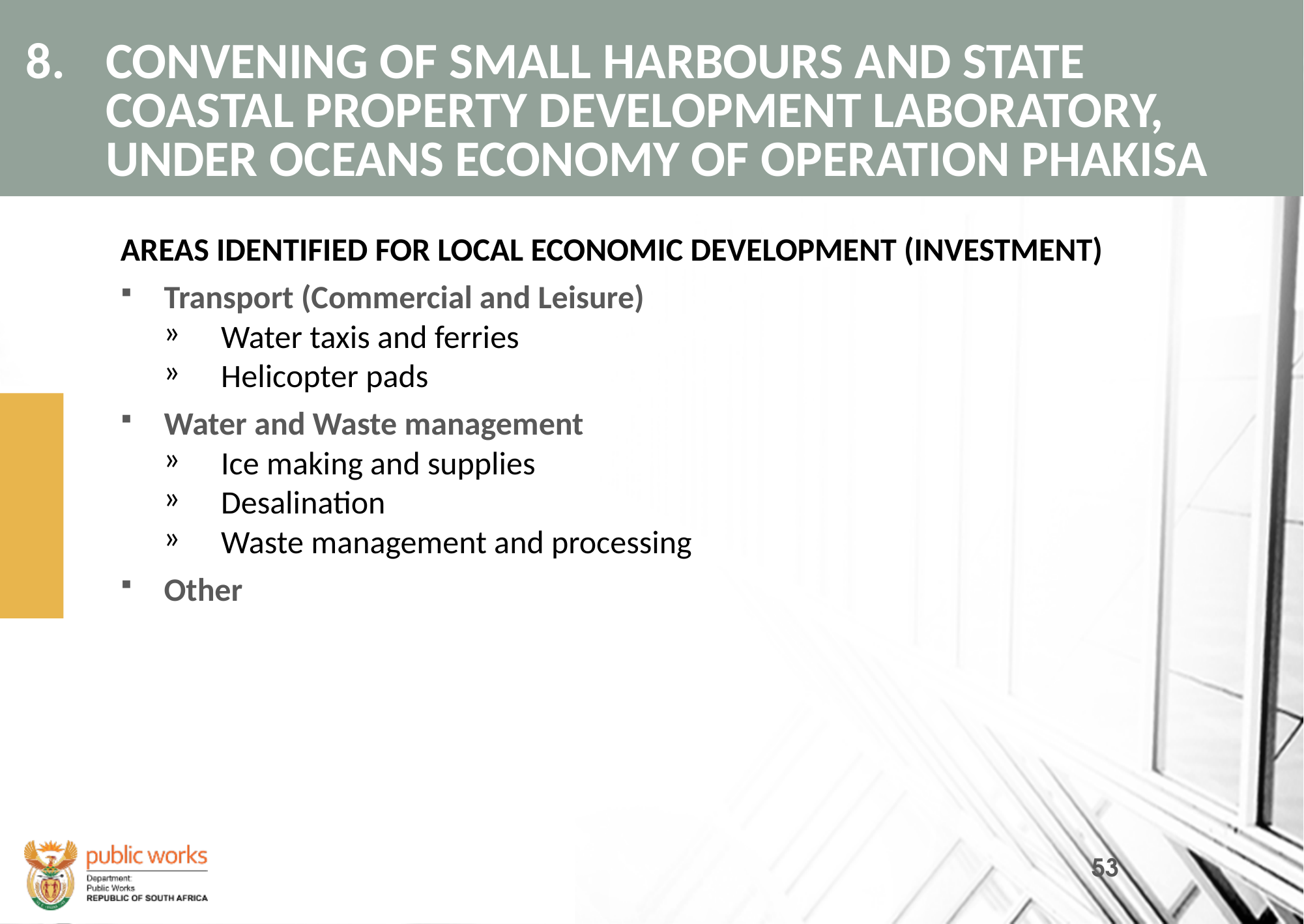

# 8. 	CONVENING OF SMALL HARBOURS AND STATE COASTAL PROPERTY DEVELOPMENT LABORATORY, UNDER OCEANS ECONOMY OF OPERATION PHAKISA
AREAS IDENTIFIED FOR LOCAL ECONOMIC DEVELOPMENT (INVESTMENT)
Transport (Commercial and Leisure)
Water taxis and ferries
Helicopter pads
Water and Waste management
Ice making and supplies
Desalination
Waste management and processing
Other